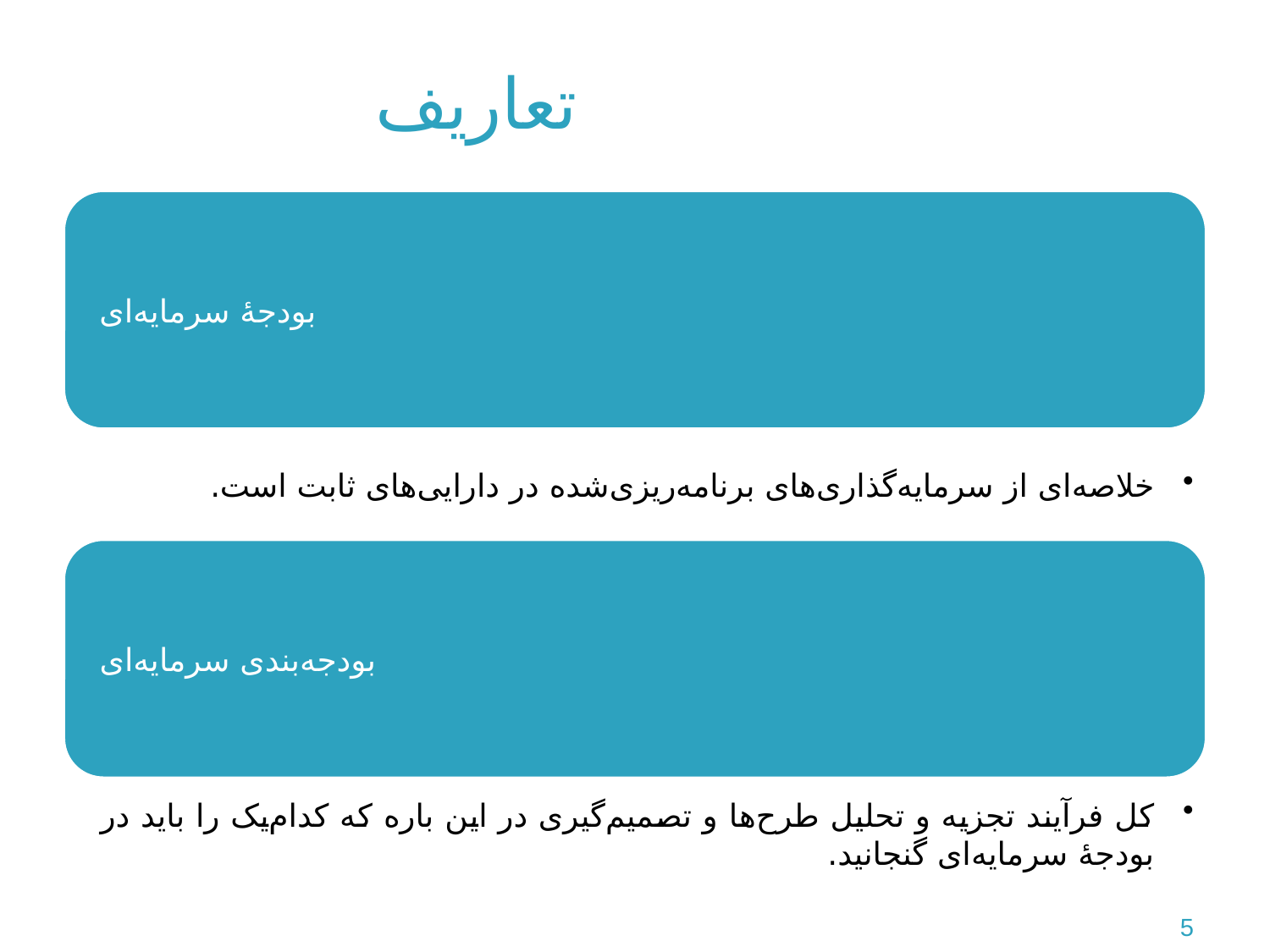

# تعاریف
بودجۀ سرمایه‌ای
بودجه‌بندی سرمایه‌ای
5